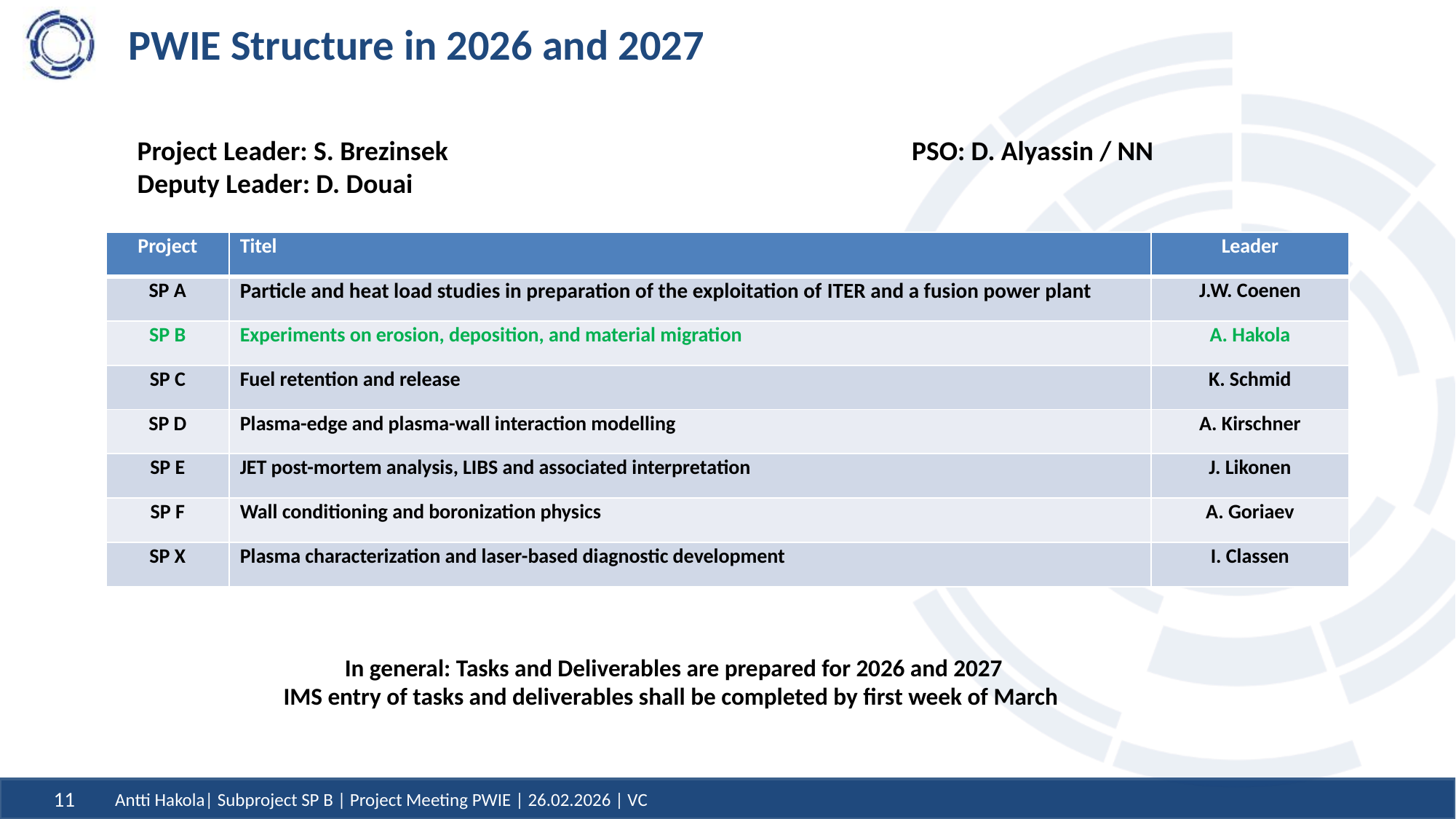

# PWIE Structure in 2026 and 2027
Project Leader: S. Brezinsek
Deputy Leader: D. Douai
PSO: D. Alyassin / NN
| Project | Titel | Leader |
| --- | --- | --- |
| SP A | Particle and heat load studies in preparation of the exploitation of ITER and a fusion power plant | J.W. Coenen |
| SP B | Experiments on erosion, deposition, and material migration | A. Hakola |
| SP C | Fuel retention and release | K. Schmid |
| SP D | Plasma-edge and plasma-wall interaction modelling | A. Kirschner |
| SP E | JET post-mortem analysis, LIBS and associated interpretation | J. Likonen |
| SP F | Wall conditioning and boronization physics | A. Goriaev |
| SP X | Plasma characterization and laser-based diagnostic development | I. Classen |
In general: Tasks and Deliverables are prepared for 2026 and 2027
IMS entry of tasks and deliverables shall be completed by first week of March
11